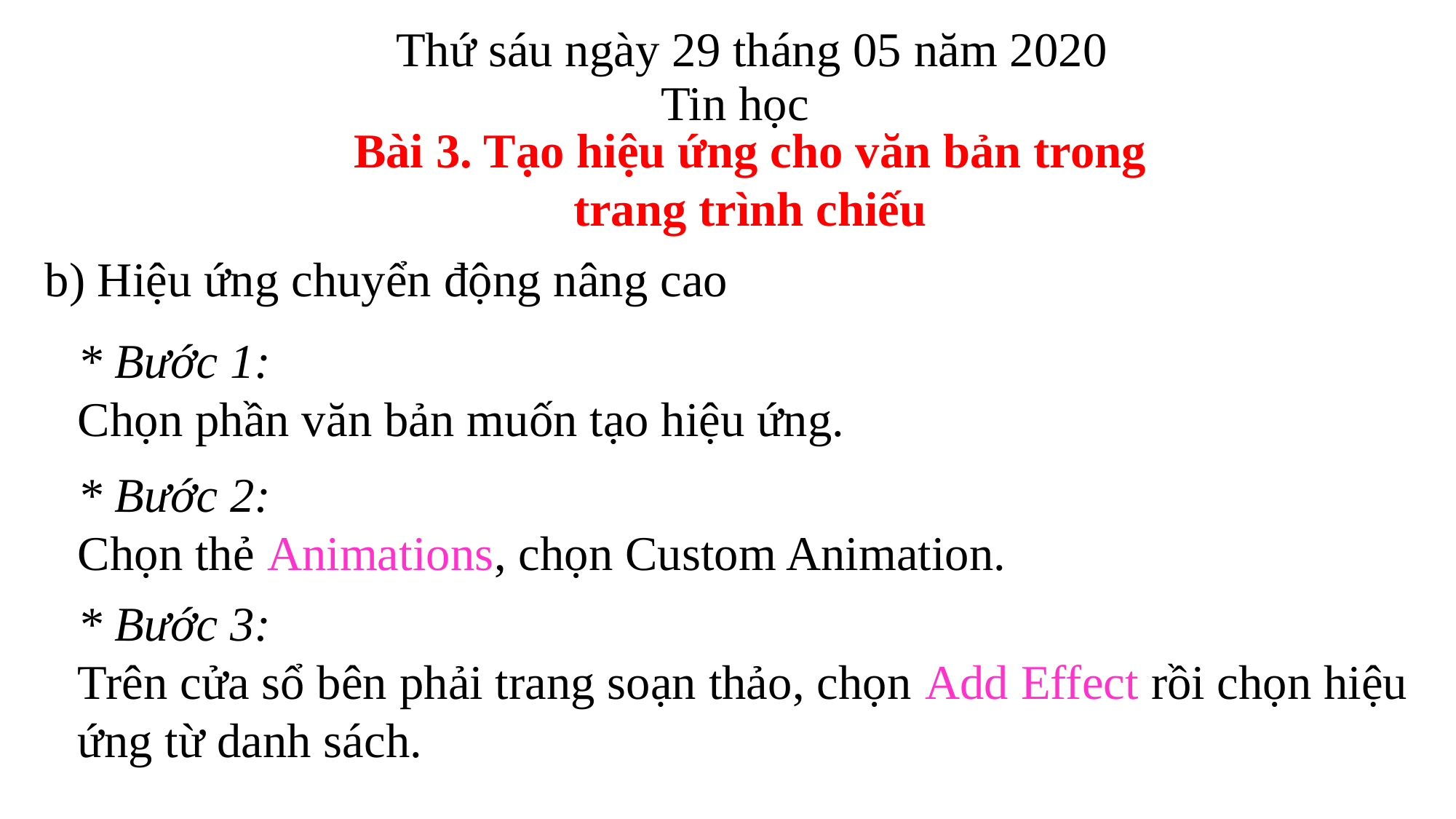

Thứ sáu ngày 29 tháng 05 năm 2020
Tin học
Bài 3. Tạo hiệu ứng cho văn bản trong trang trình chiếu
b) Hiệu ứng chuyển động nâng cao
* Bước 1:
Chọn phần văn bản muốn tạo hiệu ứng.
* Bước 2:
Chọn thẻ Animations, chọn Custom Animation.
* Bước 3:
Trên cửa sổ bên phải trang soạn thảo, chọn Add Effect rồi chọn hiệu ứng từ danh sách.